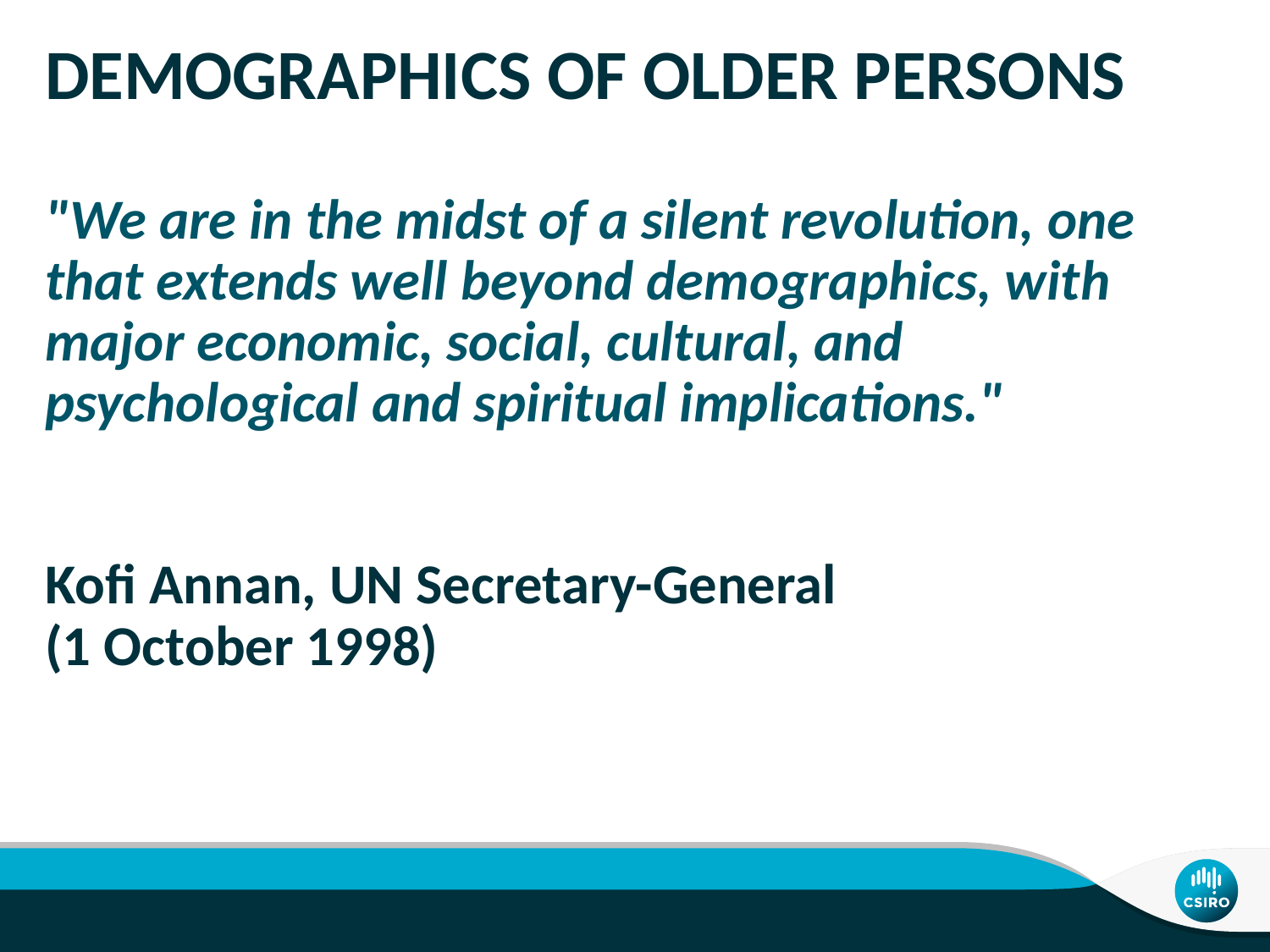

# DEMOGRAPHICS OF OLDER PERSONS "We are in the midst of a silent revolution, one that extends well beyond demographics, with major economic, social, cultural, and psychological and spiritual implications."   Kofi Annan, UN Secretary-General (1 October 1998)